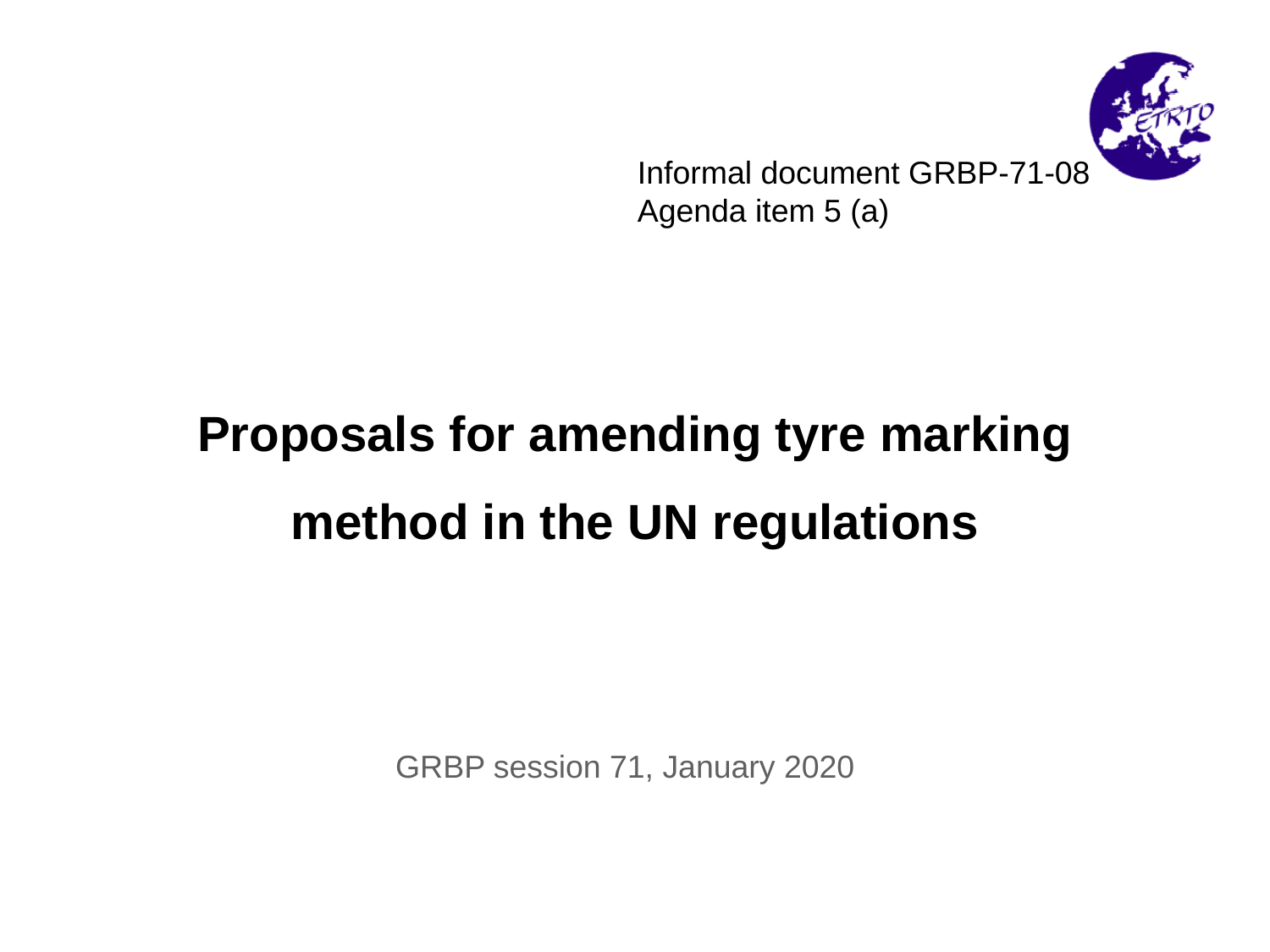

Informal document GRBP-71-08
Agenda item 5 (a)
# Proposals for amending tyre marking method in the UN regulations
GRBP session 71, January 2020